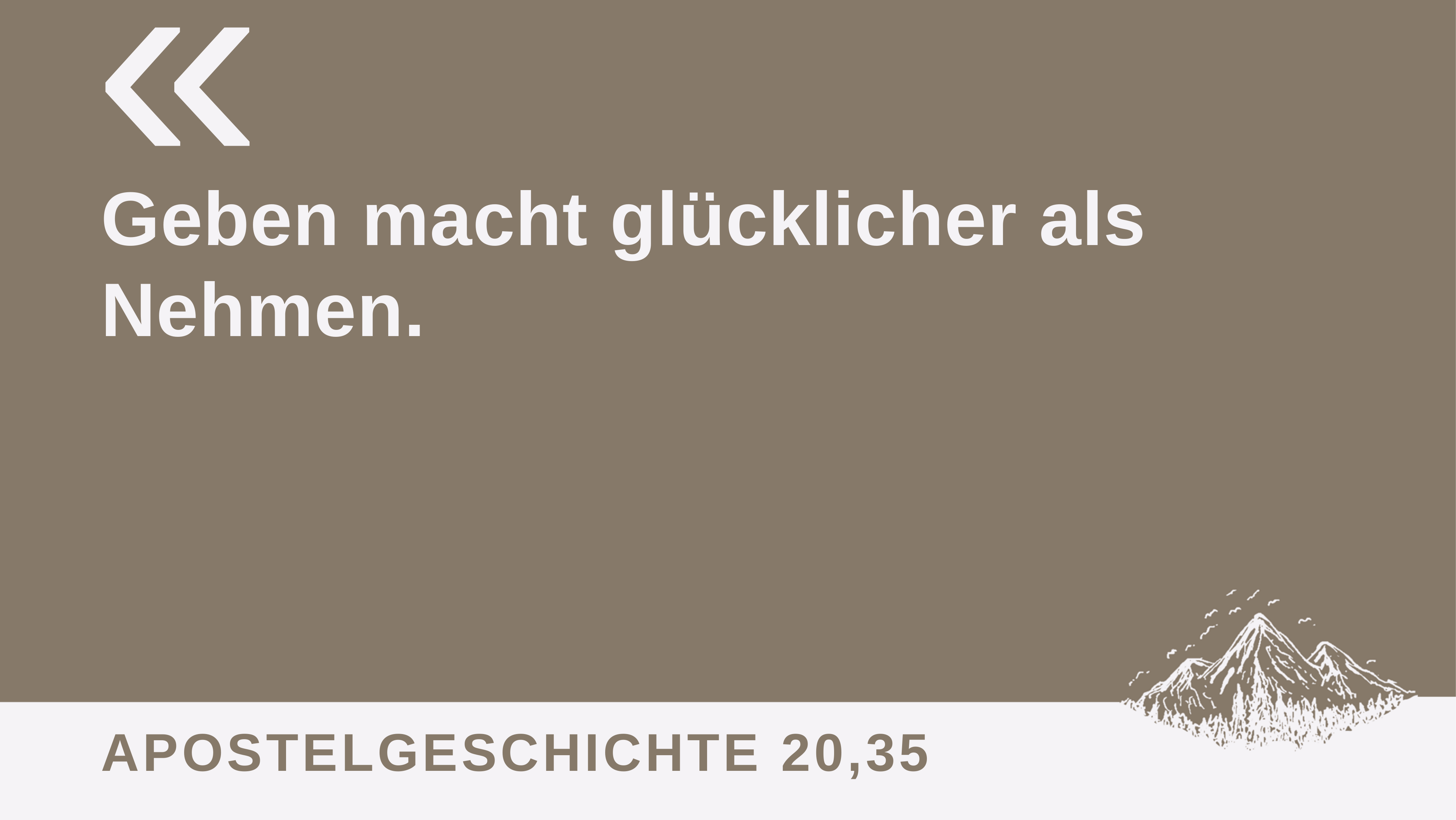

Geben macht glücklicher als Nehmen.
# Apostelgeschichte 20,35